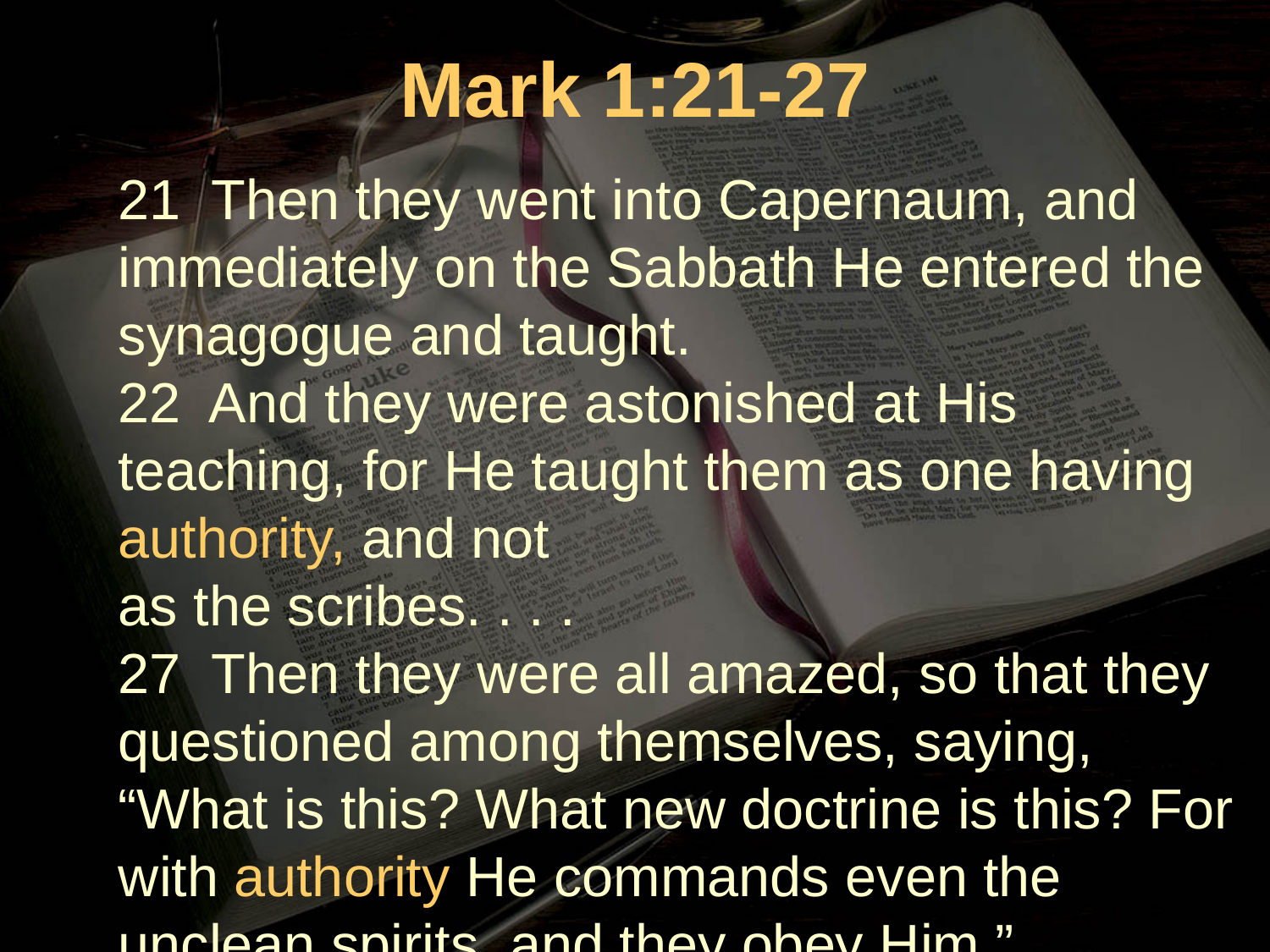

Mark 1:21-27
21  Then they went into Capernaum, and immediately on the Sabbath He entered the synagogue and taught.
22  And they were astonished at His teaching, for He taught them as one having authority, and not
as the scribes. . . .
27  Then they were all amazed, so that they questioned among themselves, saying, “What is this? What new doctrine is this? For with authority He commands even the unclean spirits, and they obey Him.”